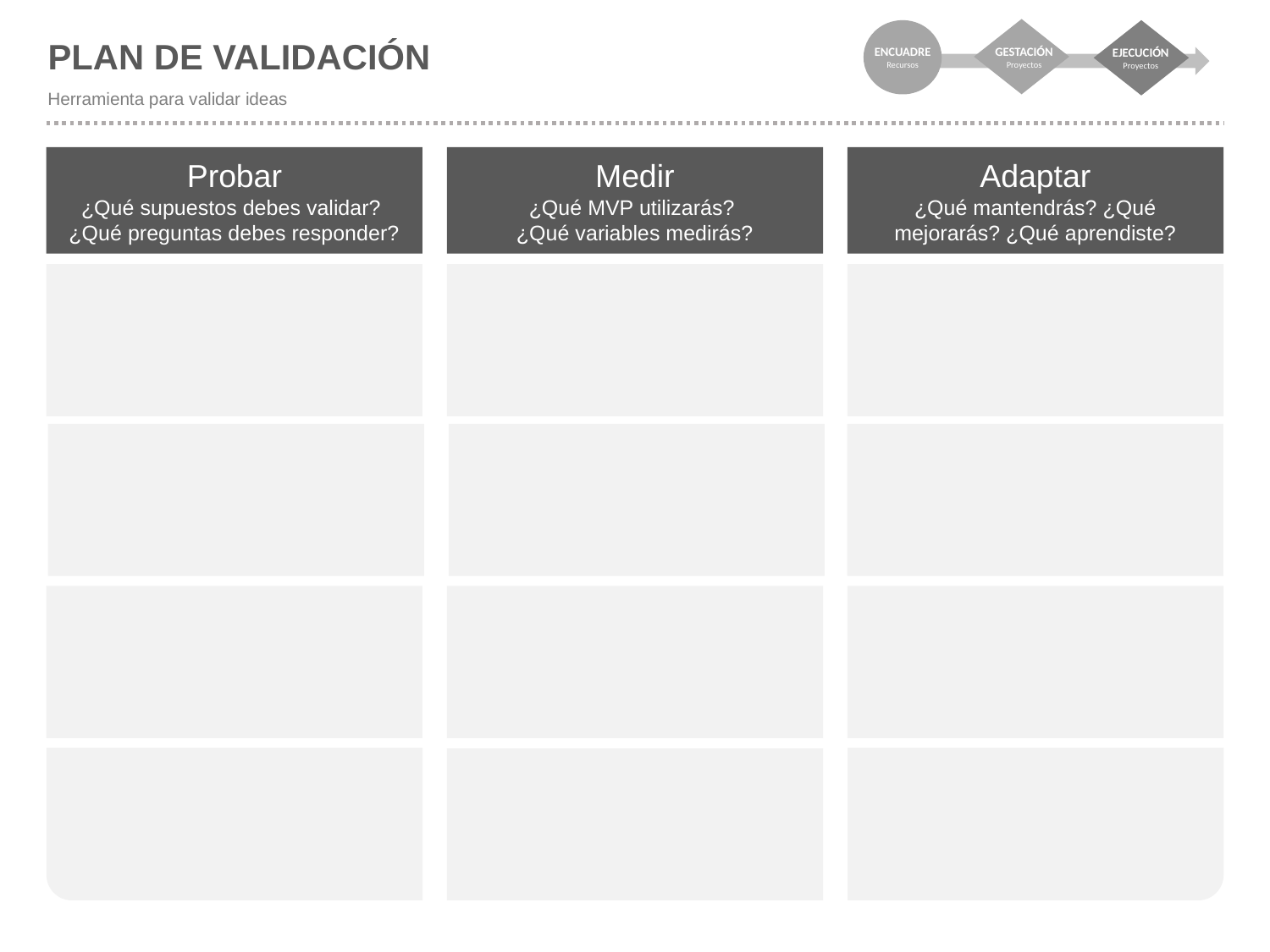

ENCUADRE
Recursos
GESTACIÓN
Proyectos
EJECUCIÓN
Proyectos

PLAN DE VALIDACIÓN
Herramienta para validar ideas
Probar
¿Qué supuestos debes validar?
¿Qué preguntas debes responder?
Medir
¿Qué MVP utilizarás?
¿Qué variables medirás?
Adaptar
¿Qué mantendrás? ¿Qué mejorarás? ¿Qué aprendiste?